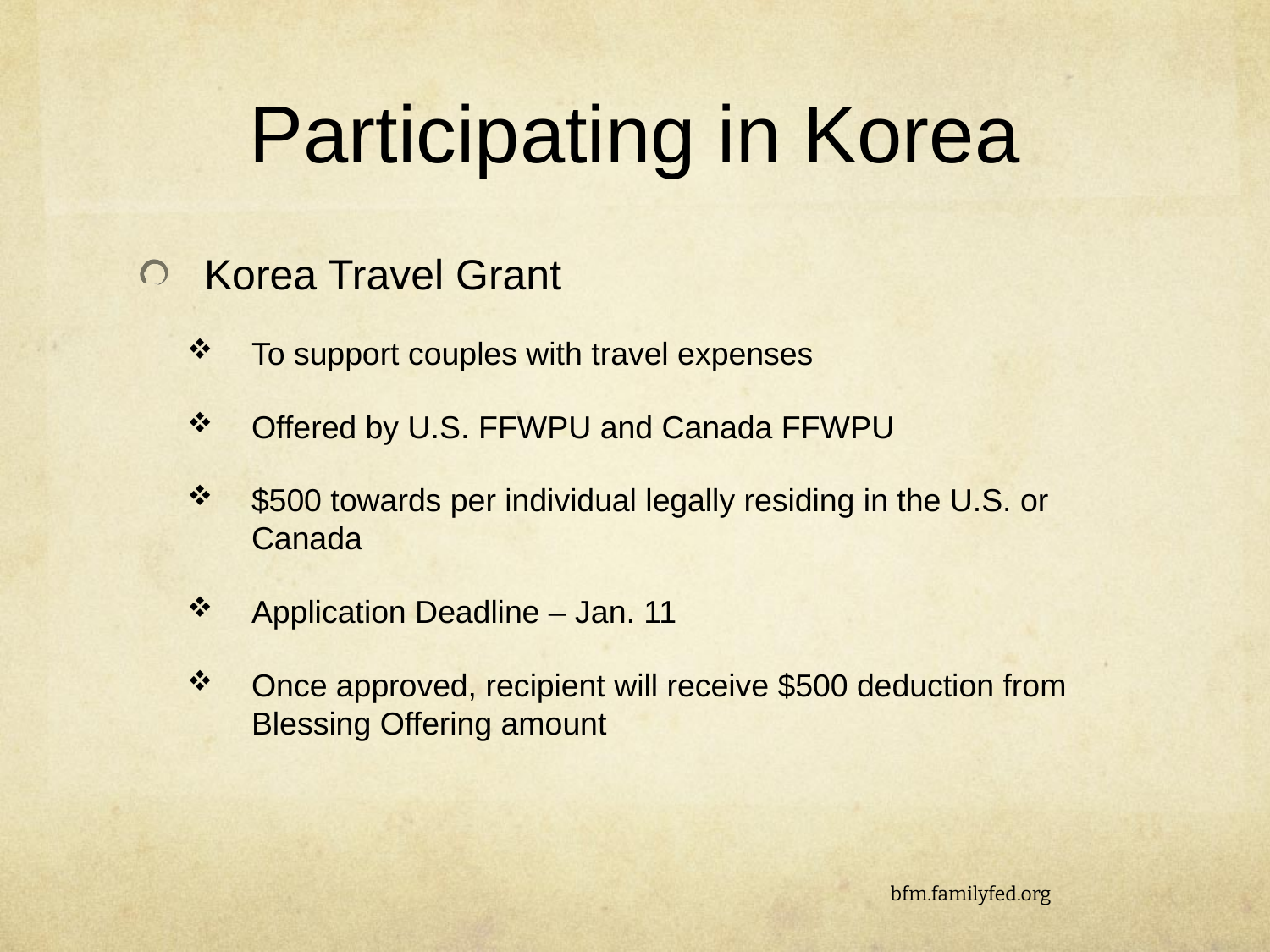

# Participating in Korea
Korea Travel Grant
To support couples with travel expenses
Offered by U.S. FFWPU and Canada FFWPU
$500 towards per individual legally residing in the U.S. or Canada
Application Deadline – Jan. 11
Once approved, recipient will receive $500 deduction from Blessing Offering amount
bfm.familyfed.org